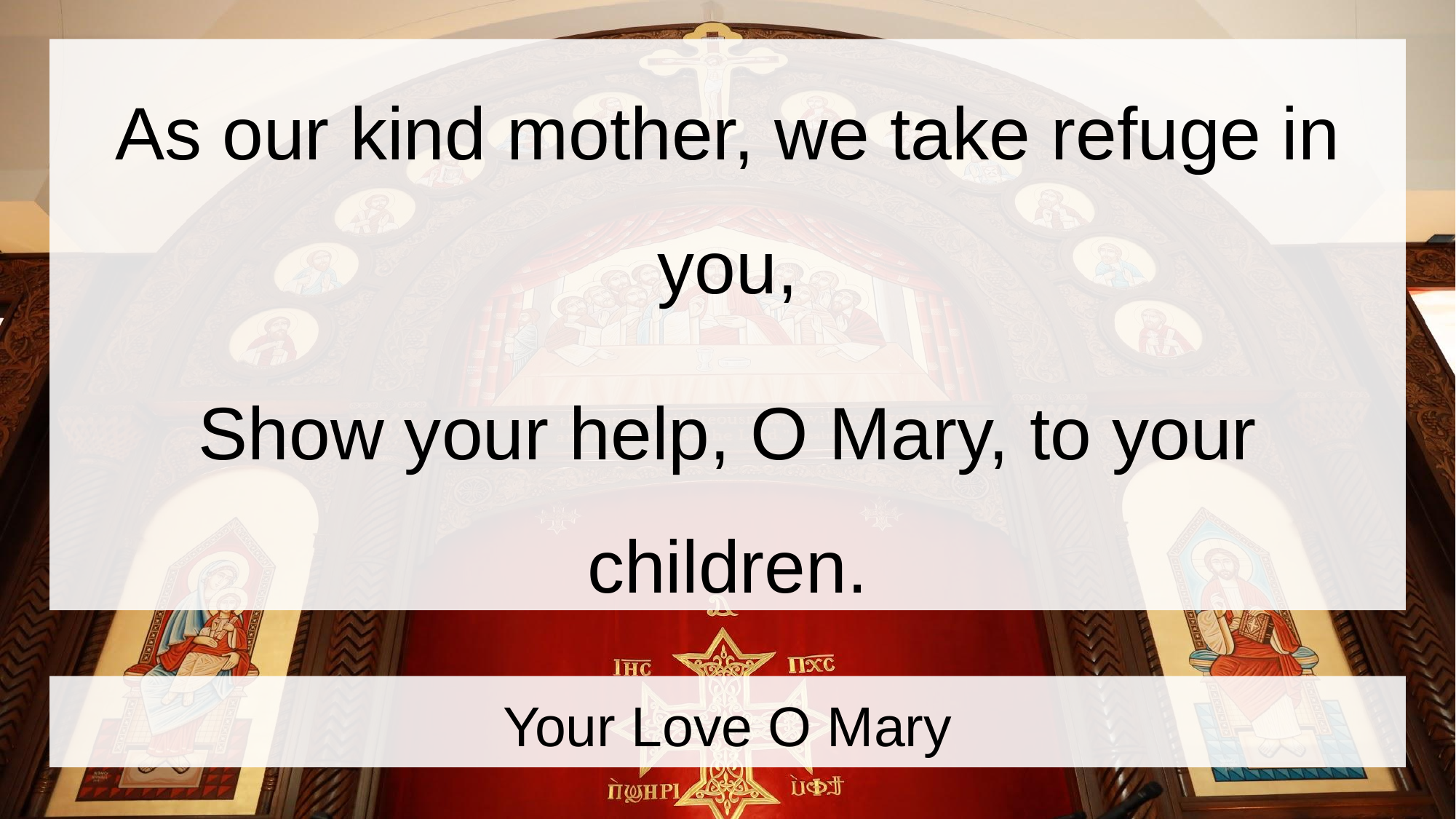

As our kind mother, we take refuge in you,
Show your help, O Mary, to your children.
# Your Love O Mary